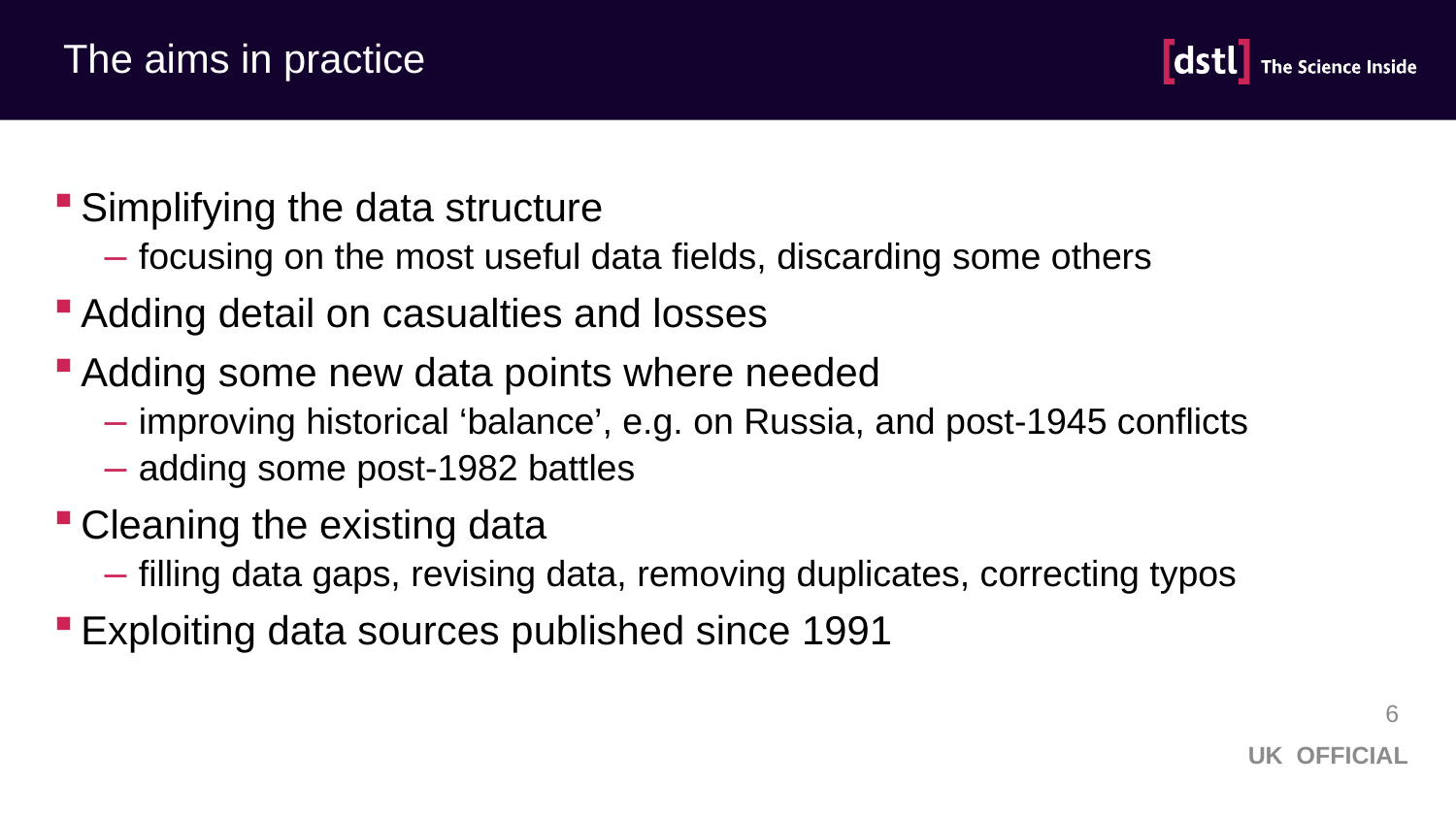

# The aims in practice
Simplifying the data structure
focusing on the most useful data fields, discarding some others
Adding detail on casualties and losses
Adding some new data points where needed
improving historical ‘balance’, e.g. on Russia, and post-1945 conflicts
adding some post-1982 battles
Cleaning the existing data
filling data gaps, revising data, removing duplicates, correcting typos
Exploiting data sources published since 1991

6
UK  OFFICIAL